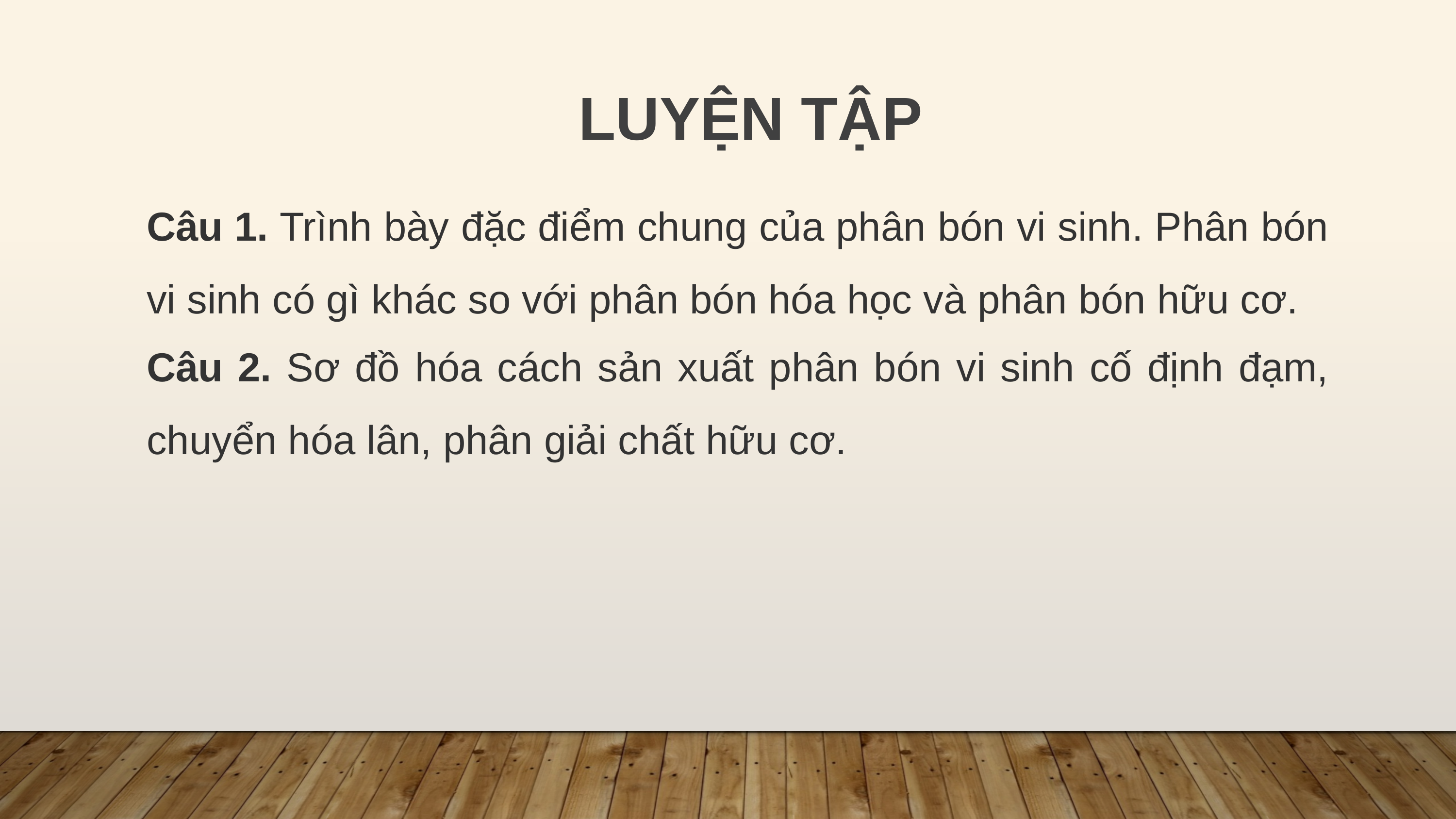

LUYỆN TẬP
Câu 1. Trình bày đặc điểm chung của phân bón vi sinh. Phân bón vi sinh có gì khác so với phân bón hóa học và phân bón hữu cơ.
Câu 2. Sơ đồ hóa cách sản xuất phân bón vi sinh cố định đạm, chuyển hóa lân, phân giải chất hữu cơ.